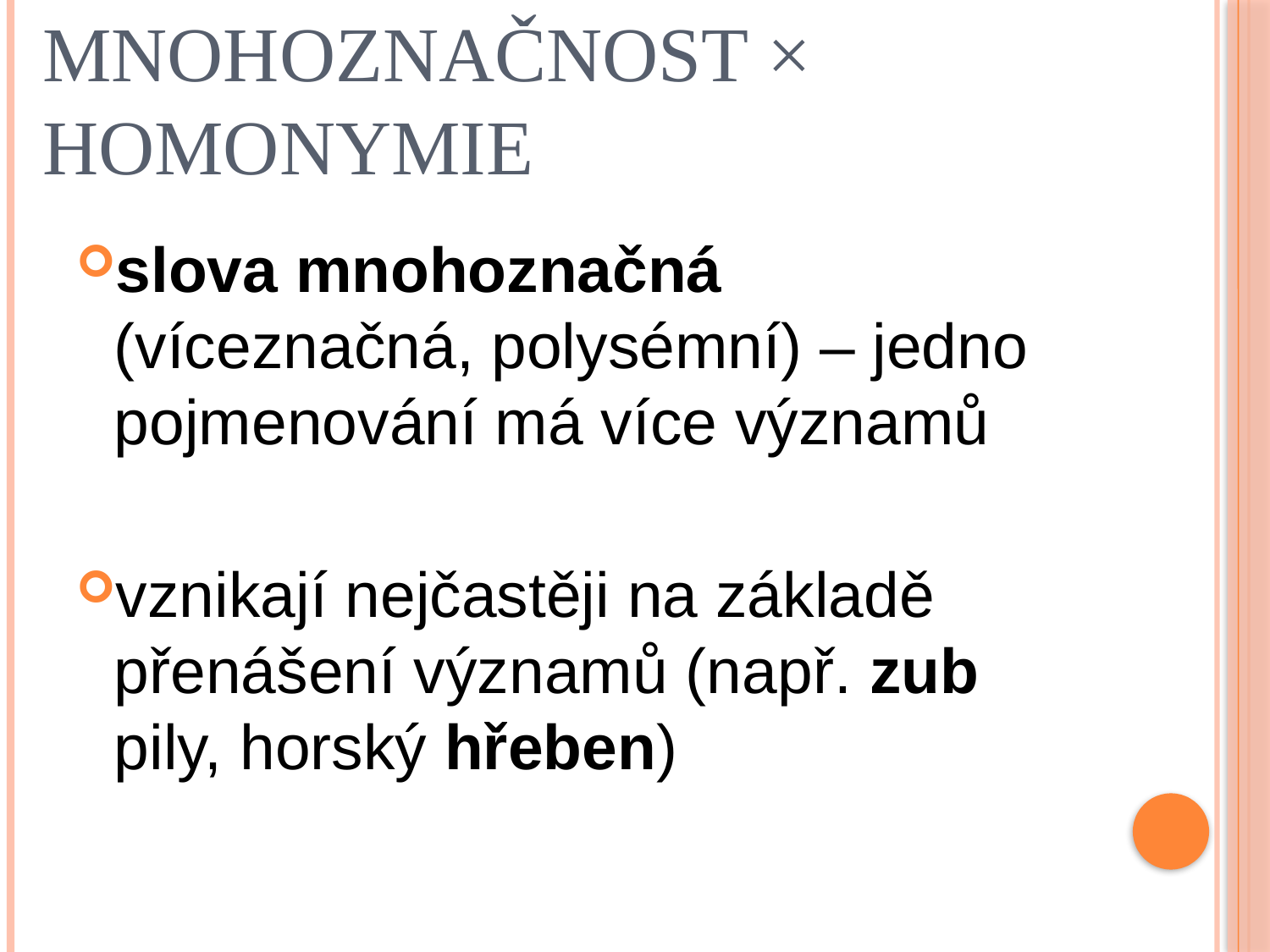

# Mnohoznačnost × homonymie
slova mnohoznačná (víceznačná, polysémní) – jedno pojmenování má více významů

vznikají nejčastěji na základě přenášení významů (např. zub pily, horský hřeben)